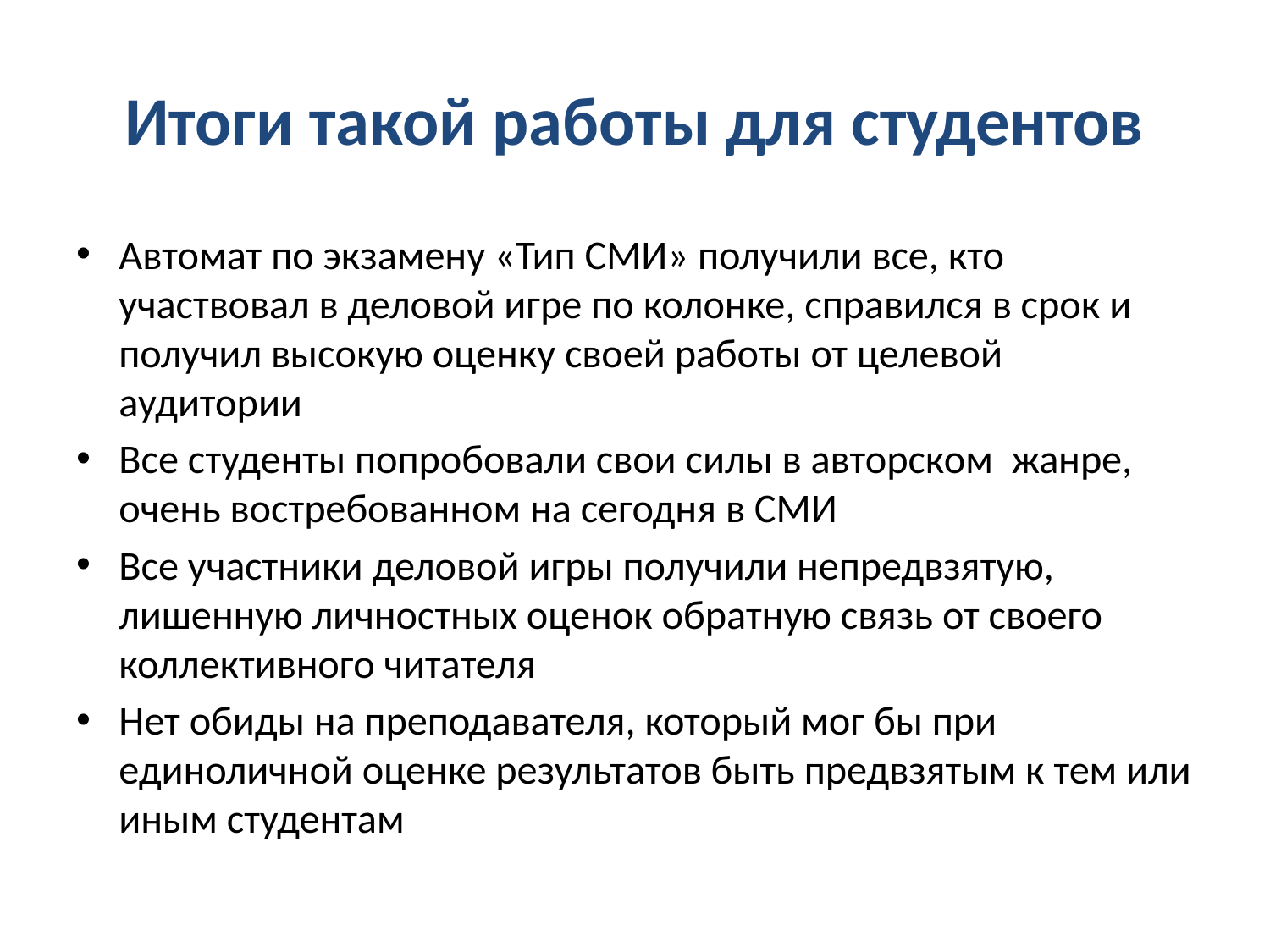

# Итоги такой работы для студентов
Автомат по экзамену «Тип СМИ» получили все, кто участвовал в деловой игре по колонке, справился в срок и получил высокую оценку своей работы от целевой аудитории
Все студенты попробовали свои силы в авторском  жанре, очень востребованном на сегодня в СМИ
Все участники деловой игры получили непредвзятую, лишенную личностных оценок обратную связь от своего коллективного читателя
Нет обиды на преподавателя, который мог бы при единоличной оценке результатов быть предвзятым к тем или иным студентам